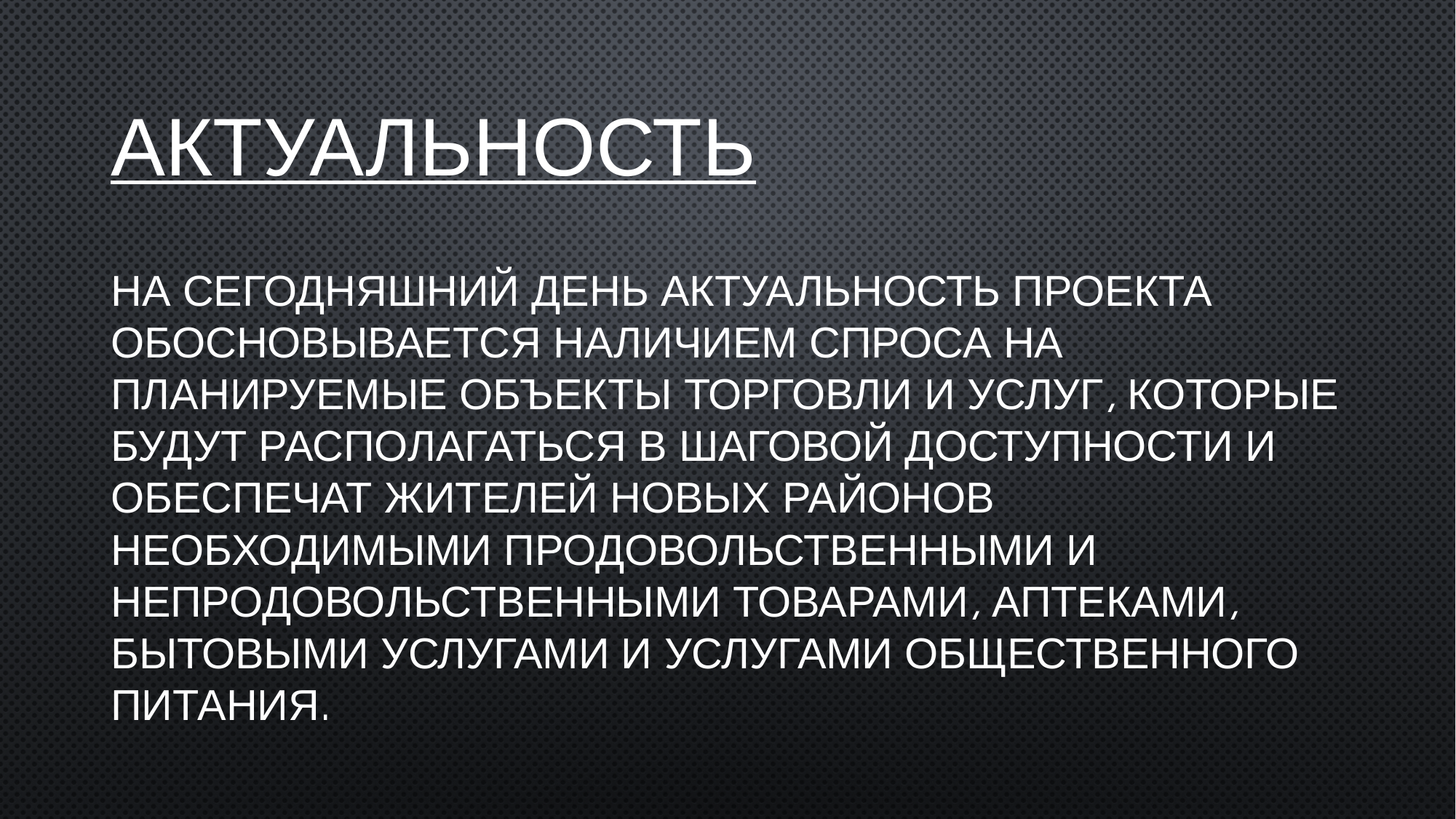

# Актуальность
На сегодняшний день актуальность проекта обосновывается наличием спроса на планируемые объекты торговли и услуг, которые будут располагаться в шаговой доступности и обеспечат жителей новых районов необходимыми продовольственными и непродовольственными товарами, аптеками,  бытовыми услугами и услугами общественного питания.